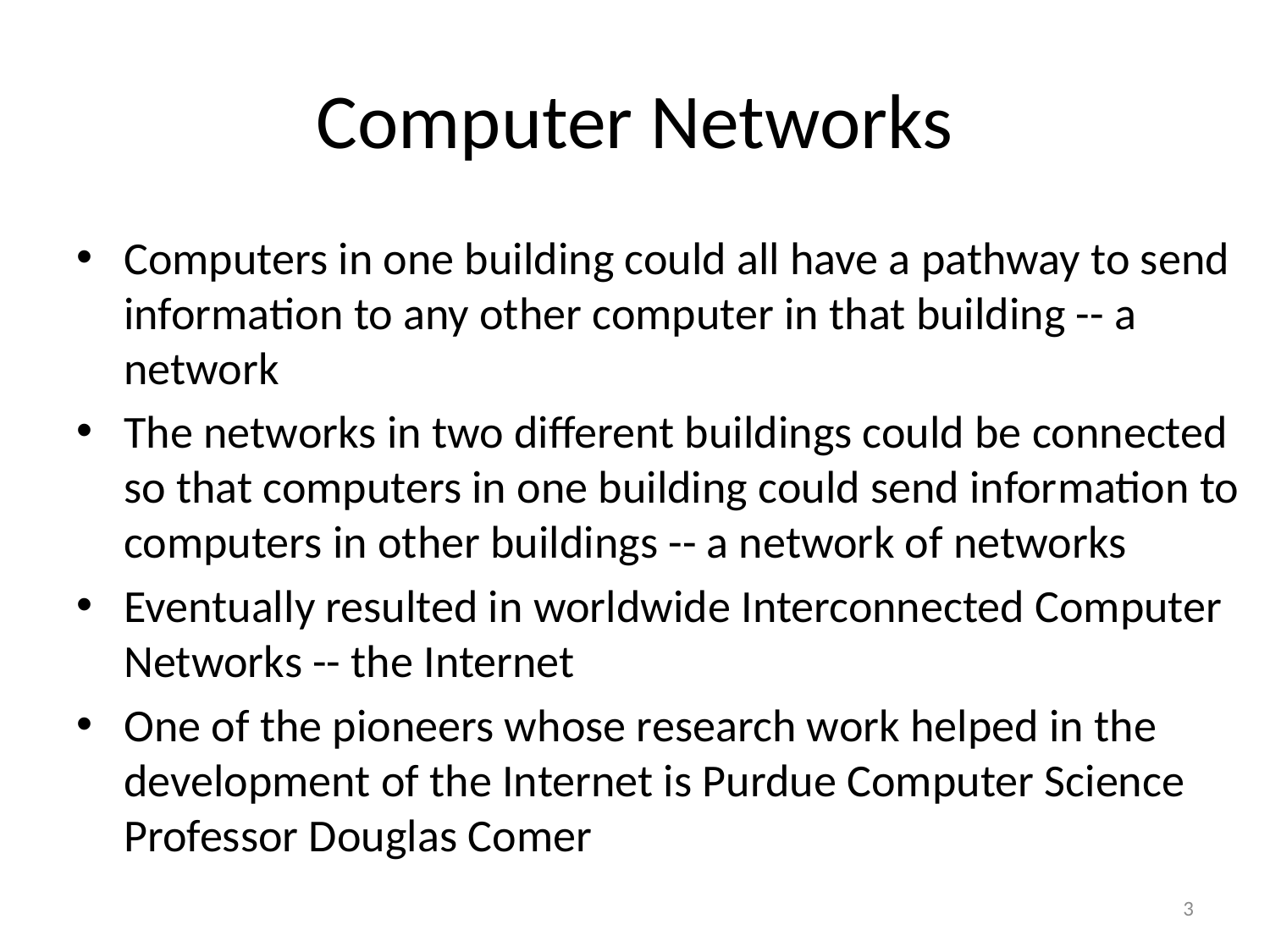

# Computer Networks
Computers in one building could all have a pathway to send information to any other computer in that building -- a network
The networks in two different buildings could be connected so that computers in one building could send information to computers in other buildings -- a network of networks
Eventually resulted in worldwide Interconnected Computer Networks -- the Internet
One of the pioneers whose research work helped in the development of the Internet is Purdue Computer Science Professor Douglas Comer
3